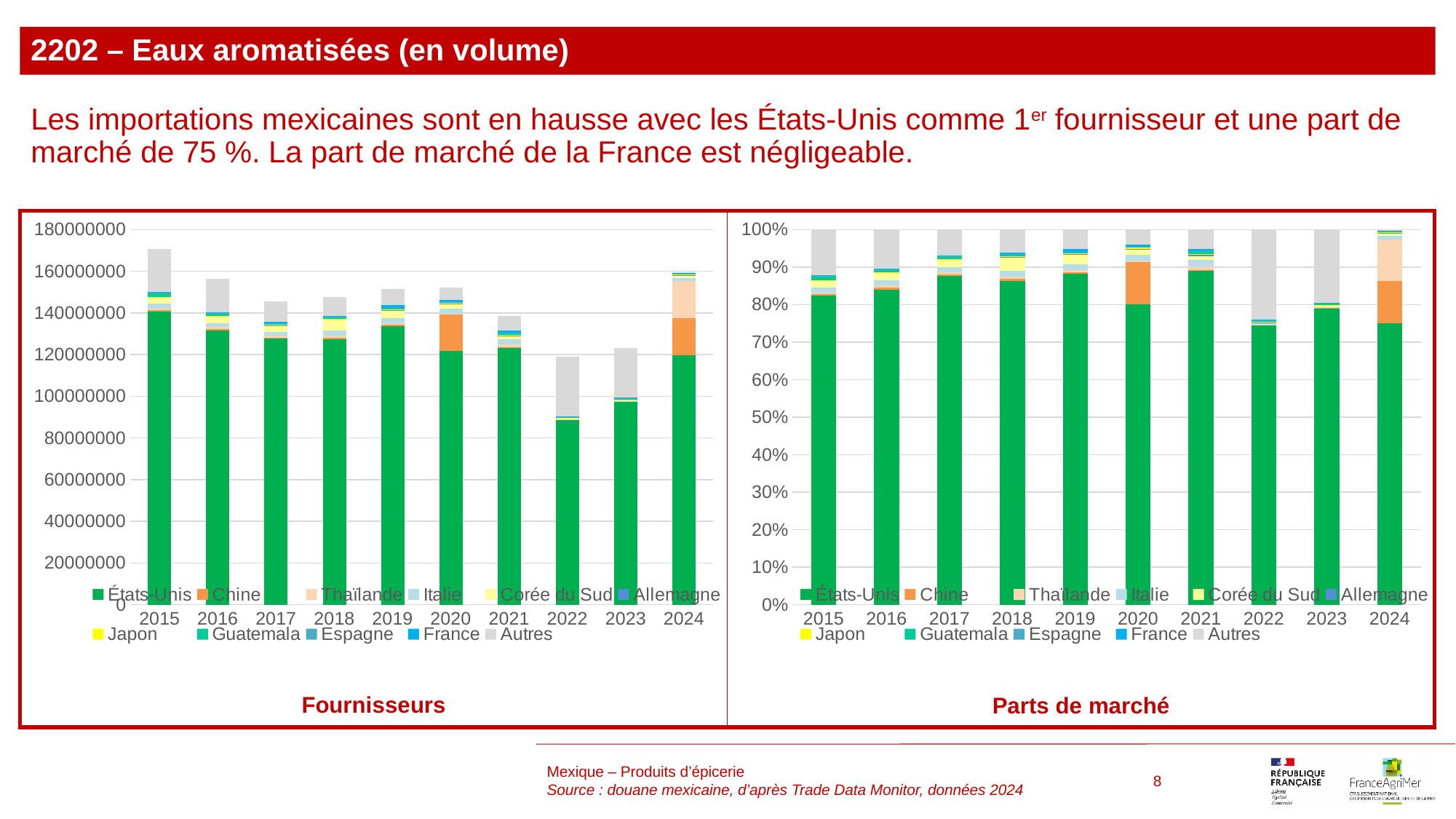

2202 – Eaux aromatisées (en volume)
Les importations mexicaines sont en hausse avec les États-Unis comme 1er fournisseur et une part de marché de 75 %. La part de marché de la France est négligeable.

### Chart

| Category | États-Unis | Chine | Thaïlande | Italie | Corée du Sud | Allemagne | Japon | Guatemala | Espagne | France | Autres |
|---|---|---|---|---|---|---|---|---|---|---|---|
| 2015 | 140473806.0 | 681474.0 | 806491.0 | 2387476.0 | 2892661.0 | 192355.0 | 77603.0 | 1782444.0 | 263772.0 | 393492.0 | 20638998.0 |
| 2016 | 131426245.0 | 917215.0 | 914098.0 | 1958760.0 | 3194665.0 | 178828.0 | 87763.0 | 903050.0 | 207977.0 | 373797.0 | 16251395.0 |
| 2017 | 127626225.0 | 517410.0 | 806003.0 | 2006858.0 | 2908826.0 | 231907.0 | 88491.0 | 807321.0 | 220895.0 | 360544.0 | 10097185.0 |
| 2018 | 127493922.0 | 719763.0 | 850429.0 | 2485023.0 | 5203337.0 | 205772.0 | 133652.0 | 674074.0 | 273515.0 | 619915.0 | 9102275.0 |
| 2019 | 133566556.0 | 707506.0 | 675311.0 | 2447337.0 | 3772391.0 | 254844.0 | 496301.0 | 215234.0 | 195627.0 | 1314753.0 | 7779933.0 |
| 2020 | 121879513.0 | 17241090.0 | 575515.0 | 2405995.0 | 2054272.0 | 288338.0 | 583761.0 | 172568.0 | 134148.0 | 857682.0 | 6099100.0 |
| 2021 | 123282370.0 | 379584.0 | 1238357.0 | 2433710.0 | 1302546.0 | 680188.0 | 140372.0 | 842363.0 | 261266.0 | 938168.0 | 7071125.0 |
| 2022 | 88635936.0 | 0.0 | 130173.0 | 606090.0 | 63136.0 | 21682.0 | 84359.0 | 420827.0 | 64889.0 | 272674.0 | 28560270.0 |
| 2023 | 97385951.0 | 119348.0 | 169913.0 | 148880.0 | 435633.0 | 141753.0 | 117040.0 | 556768.0 | 50412.0 | 151814.0 | 24058003.0 |
| 2024 | 119535535.0 | 18071629.0 | 17778609.0 | 1316316.0 | 986856.0 | 434690.0 | 361167.0 | 281538.0 | 146944.0 | 134482.0 | 466796.0 |

### Chart

| Category | États-Unis | Chine | Thaïlande | Italie | Corée du Sud | Allemagne | Japon | Guatemala | Espagne | France | Autres |
|---|---|---|---|---|---|---|---|---|---|---|---|
| 2015 | 0.8234558589791234 | 0.003994792865809724 | 0.004727641103167178 | 0.013995357258078718 | 0.016956746003524745 | 0.0011275828303102238 | 0.0004549079066339024 | 0.010448666530058883 | 0.0015462284750413992 | 0.002306645645106343 | 0.12098557240314547 |
| 2016 | 0.8402471577426679 | 0.005864028883948873 | 0.005844100973882783 | 0.012522936516218873 | 0.020424445560245443 | 0.0011433007062235233 | 0.0005610950180077789 | 0.005773467816869577 | 0.001329658951496688 | 0.0023897956365011874 | 0.1039000121939374 |
| 2017 | 0.8761225115399073 | 0.0035518918521319845 | 0.0055330115160007265 | 0.013776584485390484 | 0.01996837202348171 | 0.0015919842750475874 | 0.0006074688581338038 | 0.005542059260460845 | 0.0015163896149604662 | 0.002475045507305762 | 0.0693146810671794 |
| 2018 | 0.8628348336896583 | 0.004871107411700532 | 0.005755409773807589 | 0.016817777453892867 | 0.035214387828042856 | 0.0013925938320258778 | 0.0009045105788830482 | 0.004561900038532995 | 0.001851055060778716 | 0.004195370630505229 | 0.061601053702172046 |
| 2019 | 0.8820594784667893 | 0.004672295161762831 | 0.004459682770160563 | 0.016161955975360156 | 0.024912473134613203 | 0.0016829629546665145 | 0.0032775195702623794 | 0.0014213826834639724 | 0.0012919001190239763 | 0.008682490439392978 | 0.05137785872450409 |
| 2020 | 0.800301574642321 | 0.11321075327524466 | 0.003779023638946402 | 0.015798566466880704 | 0.013489035818051144 | 0.0018933235762865048 | 0.0038331696280635443 | 0.0011331391038039021 | 0.0008808605564014526 | 0.005631826368902337 | 0.040048726925098393 |
| 2021 | 0.8896754449440947 | 0.0027392932508813646 | 0.00893668587791291 | 0.01756303052184098 | 0.009399910077249088 | 0.004908622064498223 | 0.001013003899565627 | 0.006078968767630298 | 0.001885443513121656 | 0.006770351939472866 | 0.051029245143732326 |
| 2022 | 0.7457168867086663 | 0.0 | 0.0010951788707181612 | 0.005099190782678208 | 0.0005311793780711963 | 0.0001824162328202559 | 0.000709733926043906 | 0.003540525597687014 | 0.0005459278171512585 | 0.0022940763706314204 | 0.24028488431553227 |
| 2023 | 0.7896018515023836 | 0.0009676693691999421 | 0.0013776486034861896 | 0.0012071137822710677 | 0.0035320969795277542 | 0.0011493283179625916 | 0.000948956186707454 | 0.00451425528161941 | 0.00040873871568947515 | 0.0012309025506562323 | 0.19506143871049633 |
| 2024 | 0.7493706750108495 | 0.11329140595953867 | 0.11145445768142472 | 0.008252011499740067 | 0.006186620128136013 | 0.002725080359747971 | 0.0022641631928249912 | 0.0017649673889961219 | 0.0009211948937928313 | 0.0008430703649488753 | 0.0029263535200002616 |
Mexique – Produits d’épicerie
Source : douane mexicaine, d’après Trade Data Monitor, données 2024
8